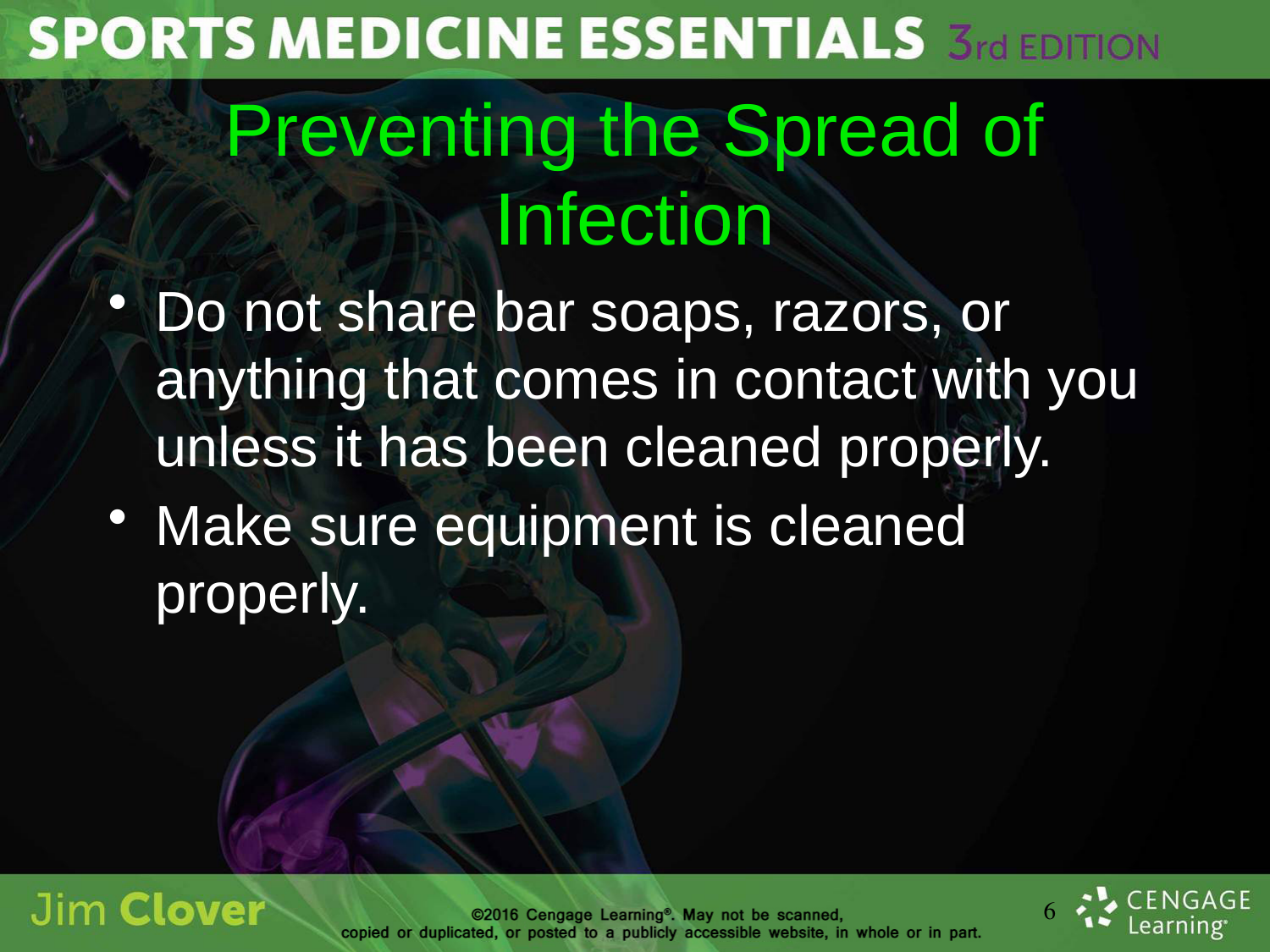

# Preventing the Spread of Infection
Do not share bar soaps, razors, or anything that comes in contact with you unless it has been cleaned properly.
Make sure equipment is cleaned properly.

6